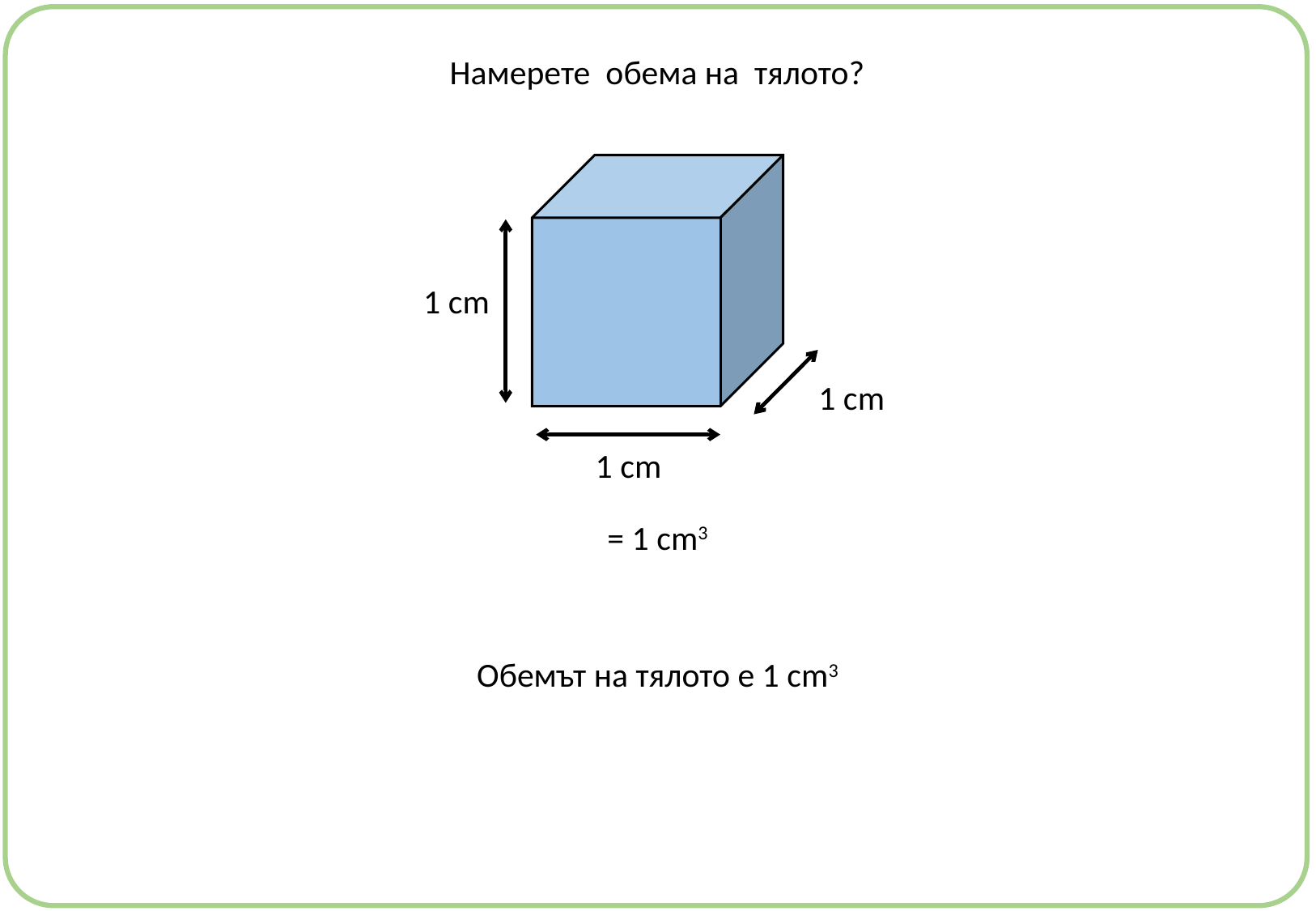

Намерете  обема на  тялото?

1 cm
1 cm
1 cm
= 1 cm3
Обемът на тялото е 1 cm3